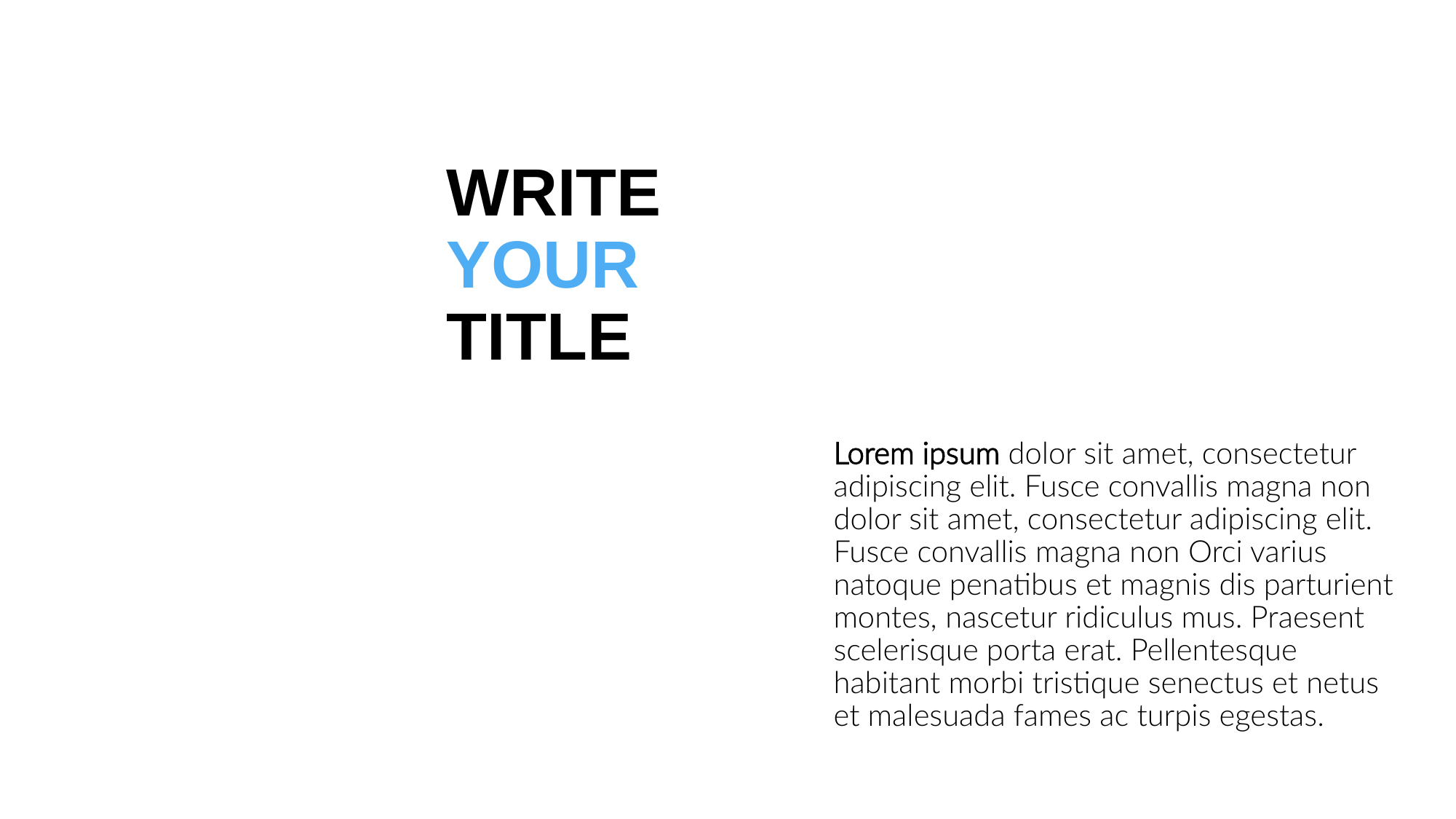

# WRITE YOUR TITLE
Lorem ipsum dolor sit amet, consectetur adipiscing elit. Fusce convallis magna non dolor sit amet, consectetur adipiscing elit. Fusce convallis magna non Orci varius natoque penatibus et magnis dis parturient montes, nascetur ridiculus mus. Praesent scelerisque porta erat. Pellentesque habitant morbi tristique senectus et netus et malesuada fames ac turpis egestas.